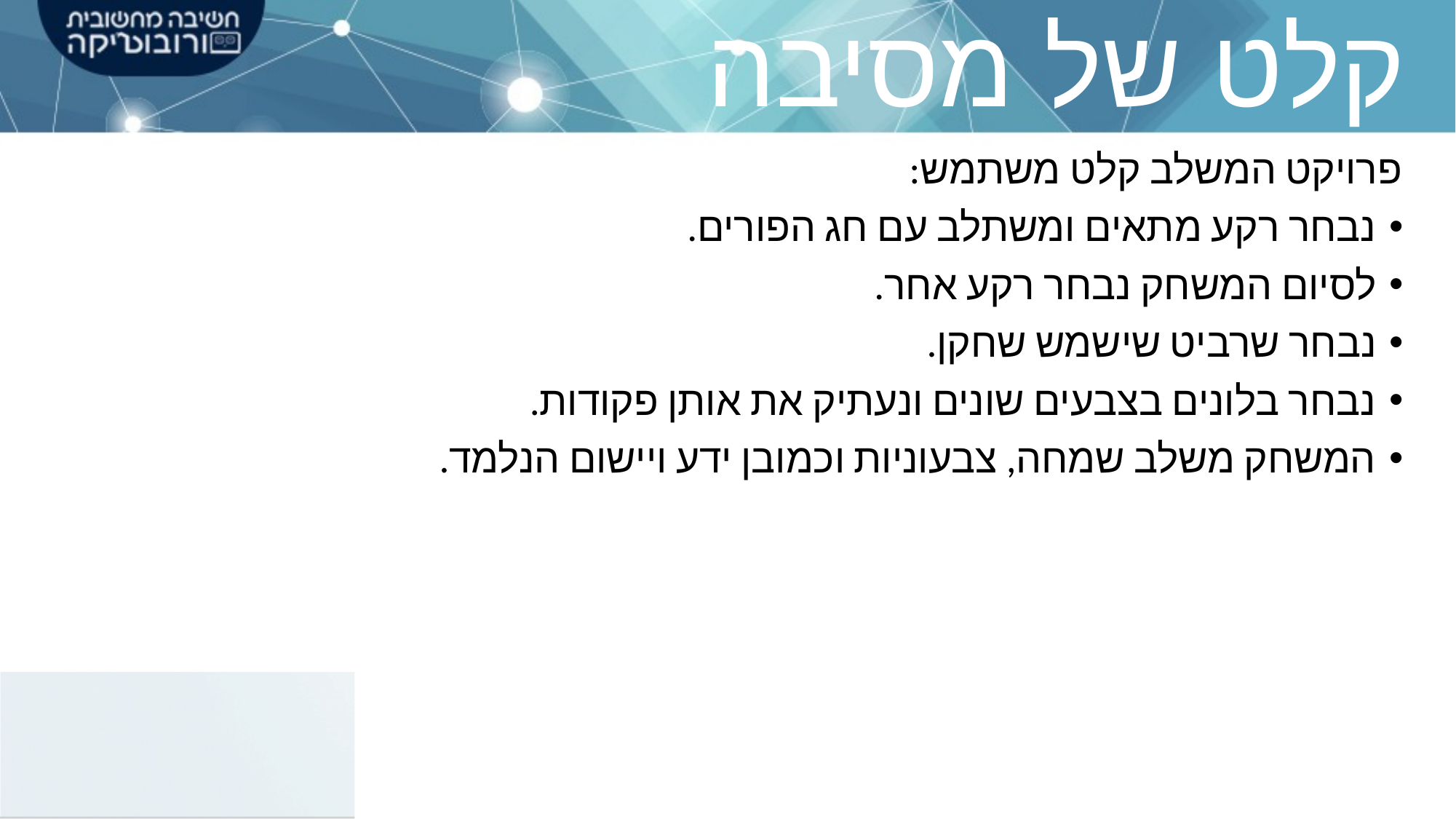

קלט של מסיבה
פרויקט המשלב קלט משתמש:
נבחר רקע מתאים ומשתלב עם חג הפורים.
לסיום המשחק נבחר רקע אחר.
נבחר שרביט שישמש שחקן.
נבחר בלונים בצבעים שונים ונעתיק את אותן פקודות.
המשחק משלב שמחה, צבעוניות וכמובן ידע ויישום הנלמד.